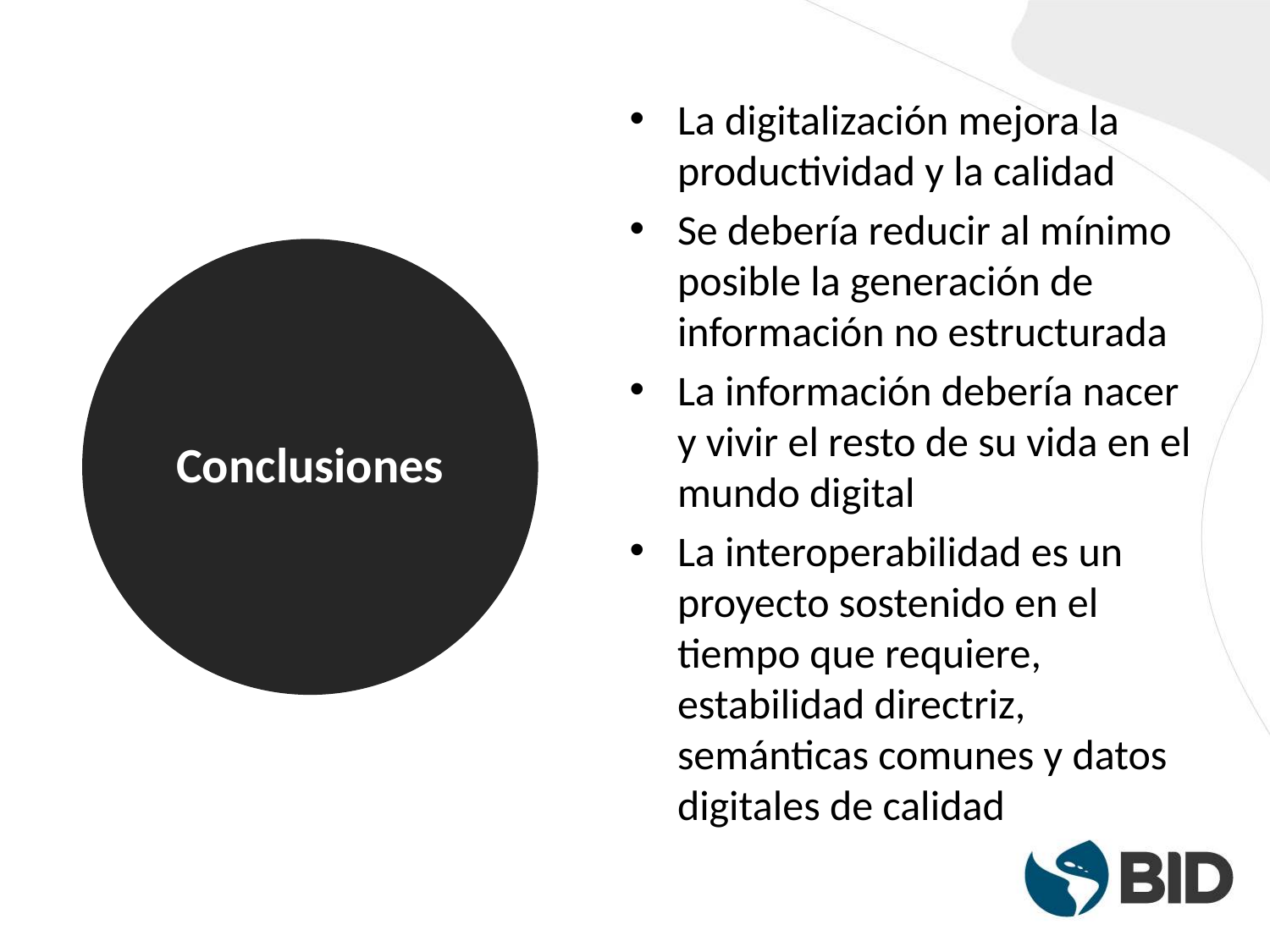

La digitalización mejora la productividad y la calidad
Se debería reducir al mínimo posible la generación de información no estructurada
La información debería nacer y vivir el resto de su vida en el mundo digital
La interoperabilidad es un proyecto sostenido en el tiempo que requiere, estabilidad directriz, semánticas comunes y datos digitales de calidad
Conclusiones